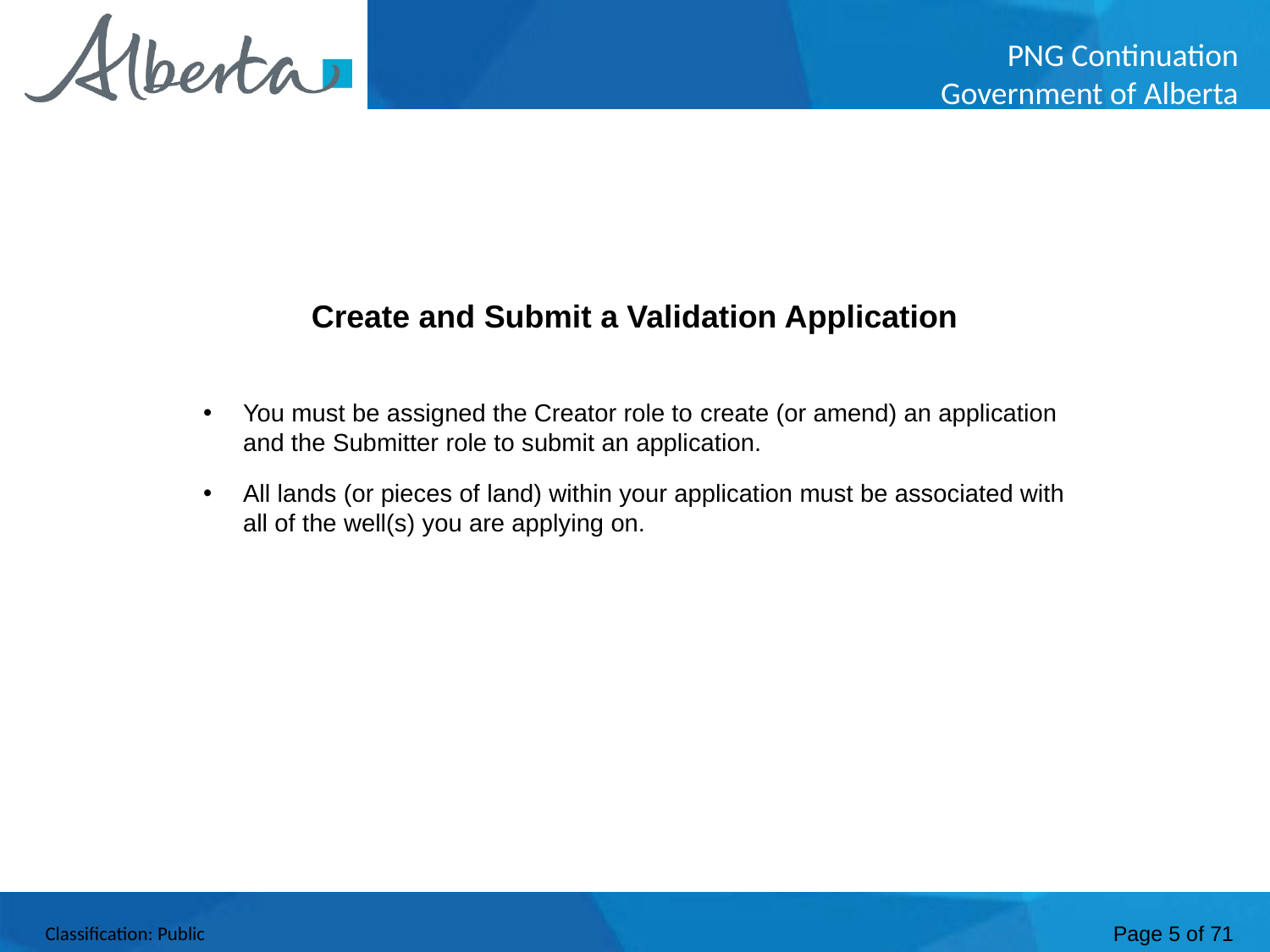

Create and Submit a Validation Application
You must be assigned the Creator role to create (or amend) an application and the Submitter role to submit an application.
All lands (or pieces of land) within your application must be associated with all of the well(s) you are applying on.